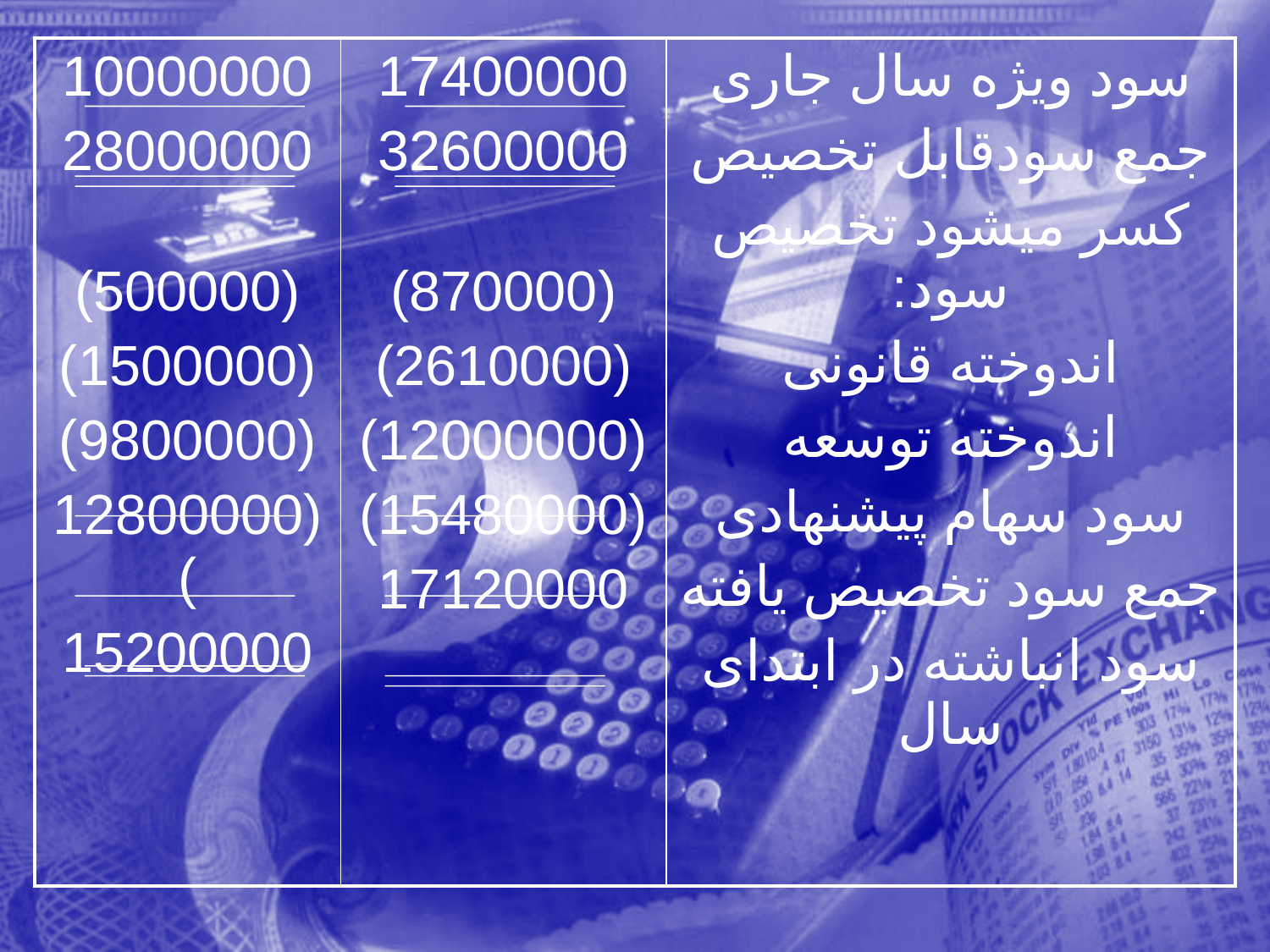

| 10000000 28000000 (500000) (1500000) (9800000) (12800000) 15200000 | 17400000 32600000 (870000) (2610000) (12000000) (15480000) 17120000 | سود ویژه سال جاری جمع سودقابل تخصیص کسر میشود تخصیص سود: اندوخته قانونی اندوخته توسعه سود سهام پیشنهادی جمع سود تخصیص یافته سود انباشته در ابتدای سال |
| --- | --- | --- |

381